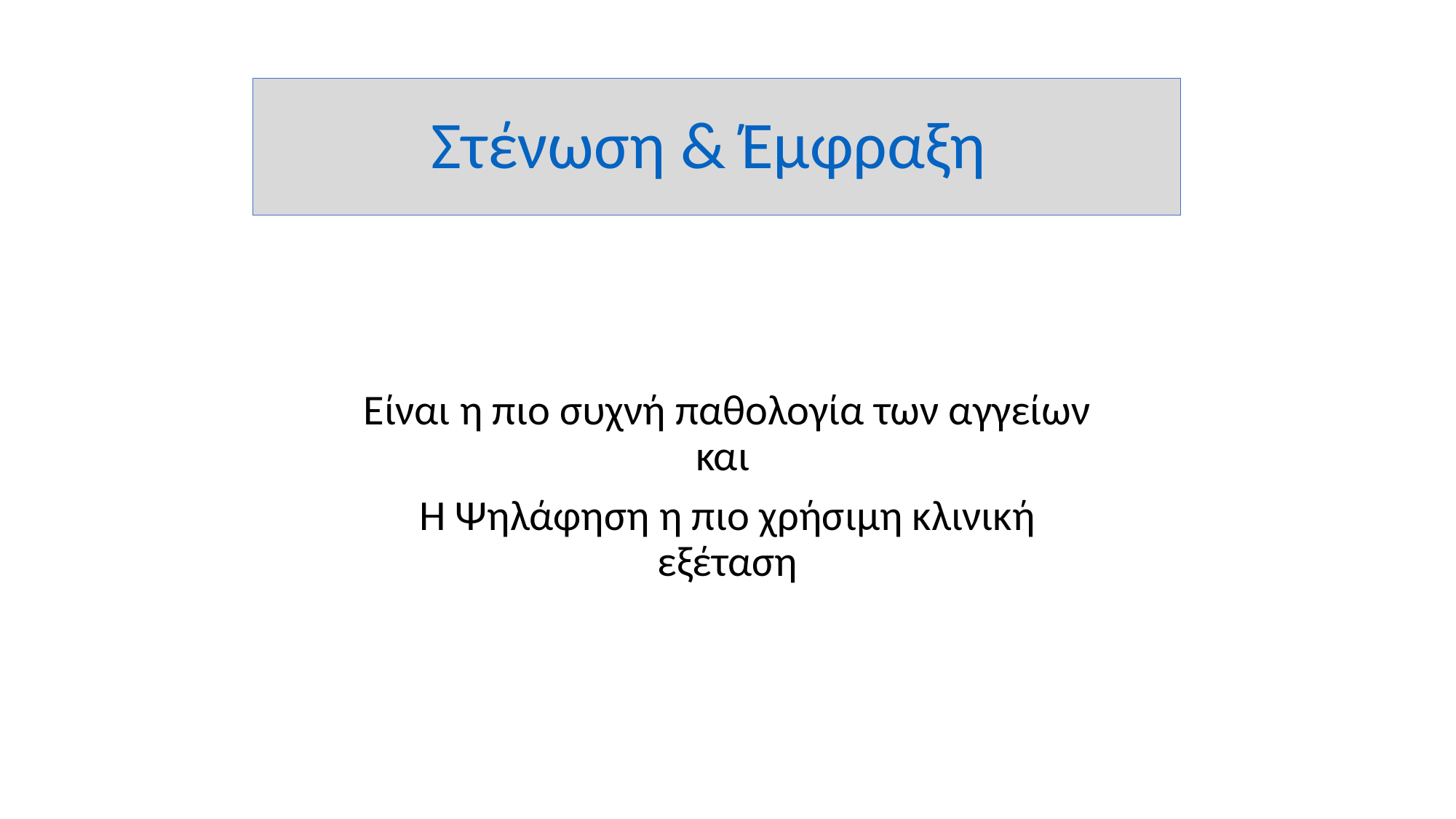

# Στένωση & Έμφραξη
Είναι η πιο συχνή παθολογία των αγγείων και
Η Ψηλάφηση η πιο χρήσιμη κλινική εξέταση